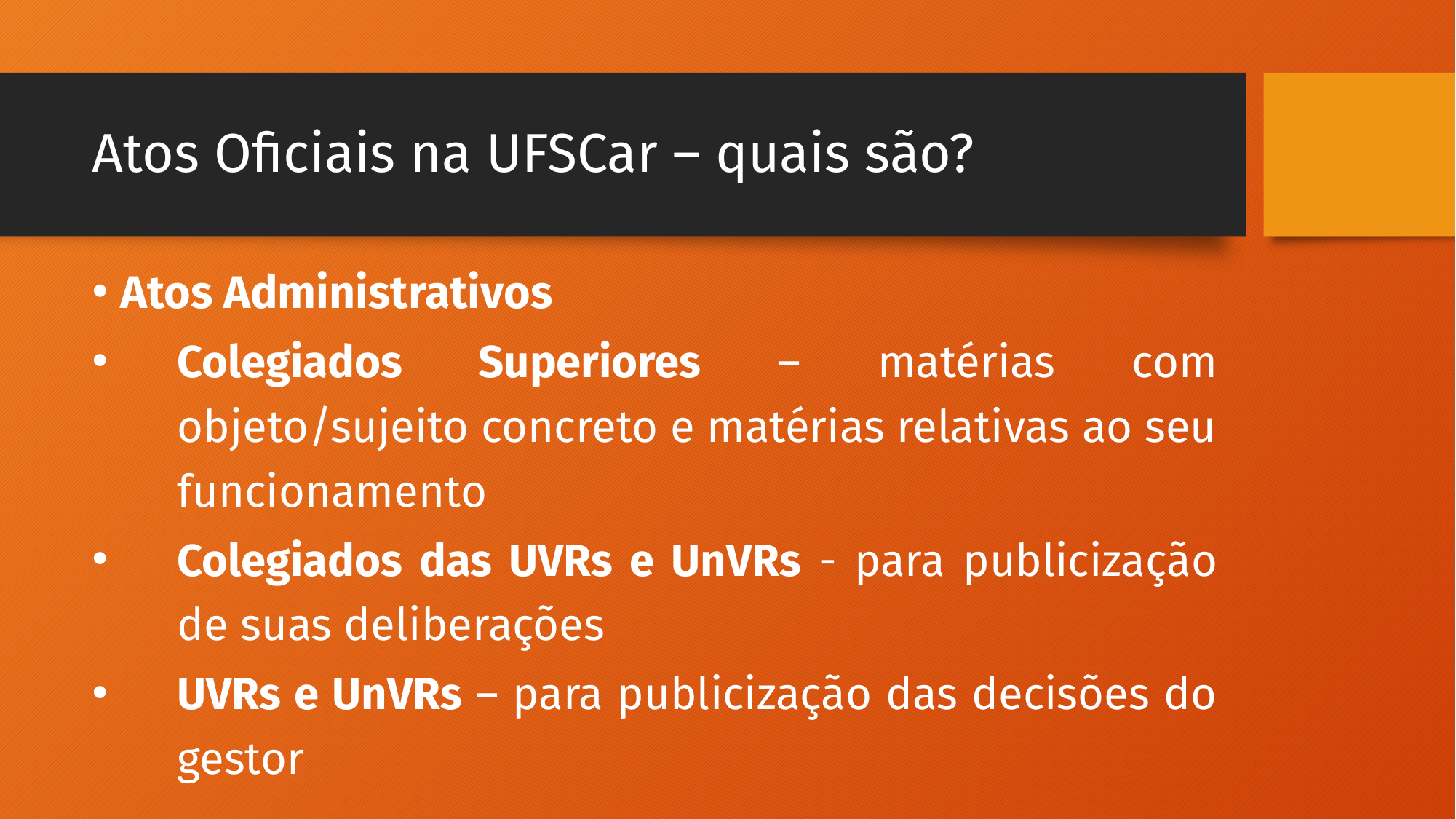

# Atos Oficiais na UFSCar – quais são?
Atos Administrativos
Colegiados Superiores – matérias com objeto/sujeito concreto e matérias relativas ao seu funcionamento
Colegiados das UVRs e UnVRs - para publicização de suas deliberações
UVRs e UnVRs – para publicização das decisões do gestor